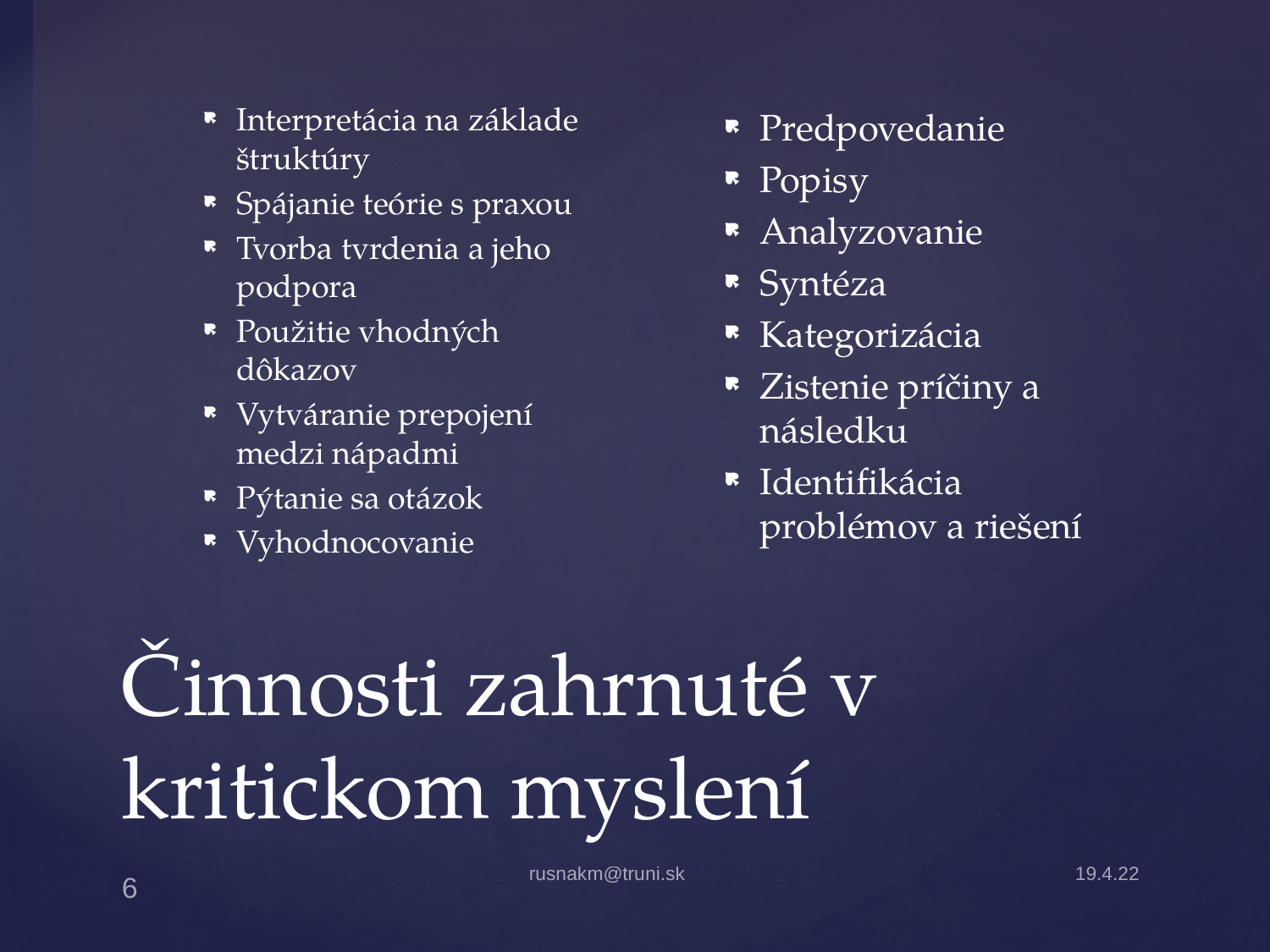

Predpovedanie
Popisy
Analyzovanie
Syntéza
Kategorizácia
Zistenie príčiny a následku
Identifikácia problémov a riešení
Interpretácia na základe štruktúry
Spájanie teórie s praxou
Tvorba tvrdenia a jeho podpora
Použitie vhodných dôkazov
Vytváranie prepojení medzi nápadmi
Pýtanie sa otázok
Vyhodnocovanie
# Činnosti zahrnuté v kritickom myslení
rusnakm@truni.sk
19.4.22
6